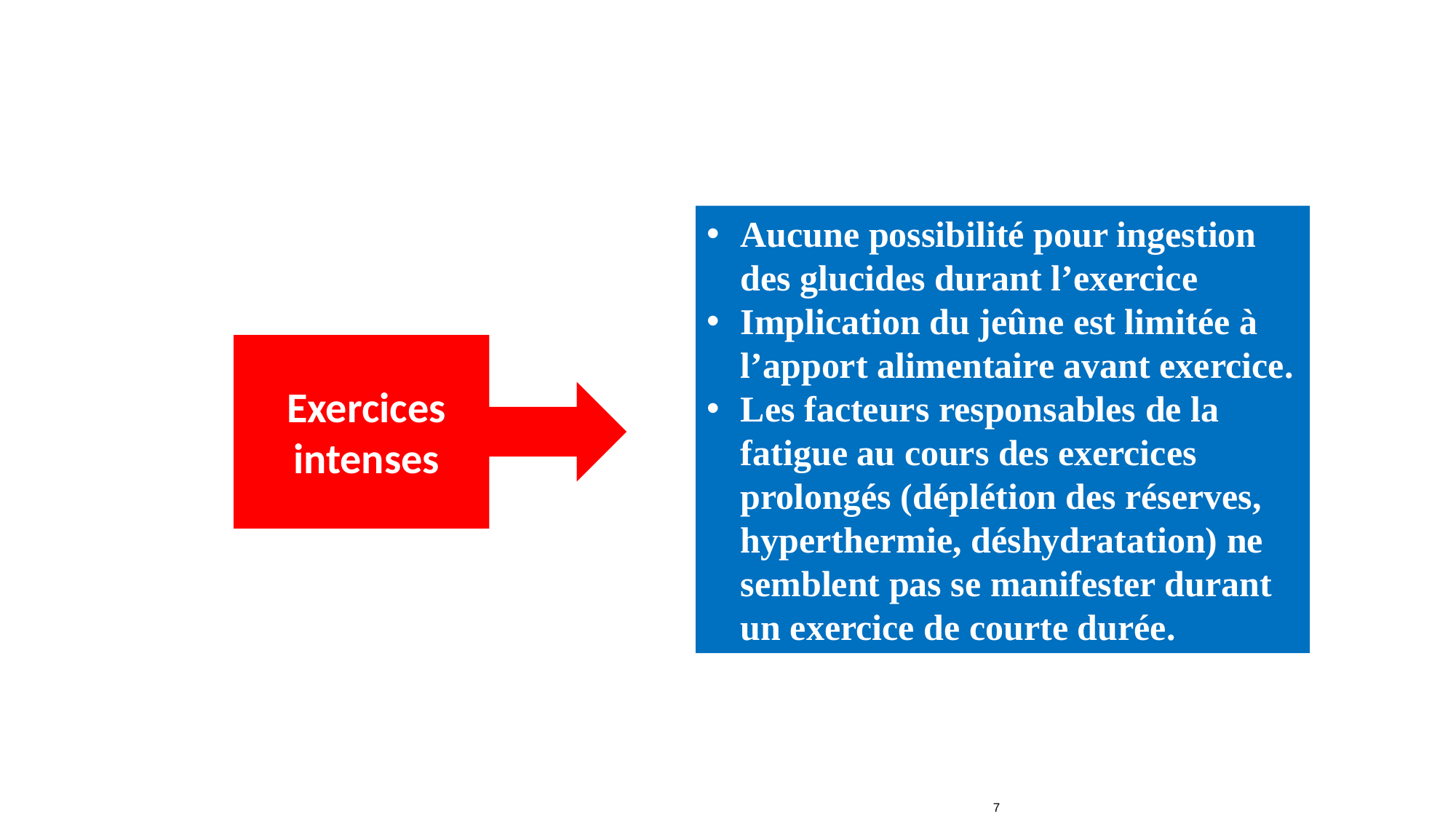

Aucune possibilité pour ingestion des glucides durant l’exercice
Implication du jeûne est limitée à l’apport alimentaire avant exercice.
Les facteurs responsables de la fatigue au cours des exercices prolongés (déplétion des réserves, hyperthermie, déshydratation) ne semblent pas se manifester durant un exercice de courte durée.

Exercices intenses
7